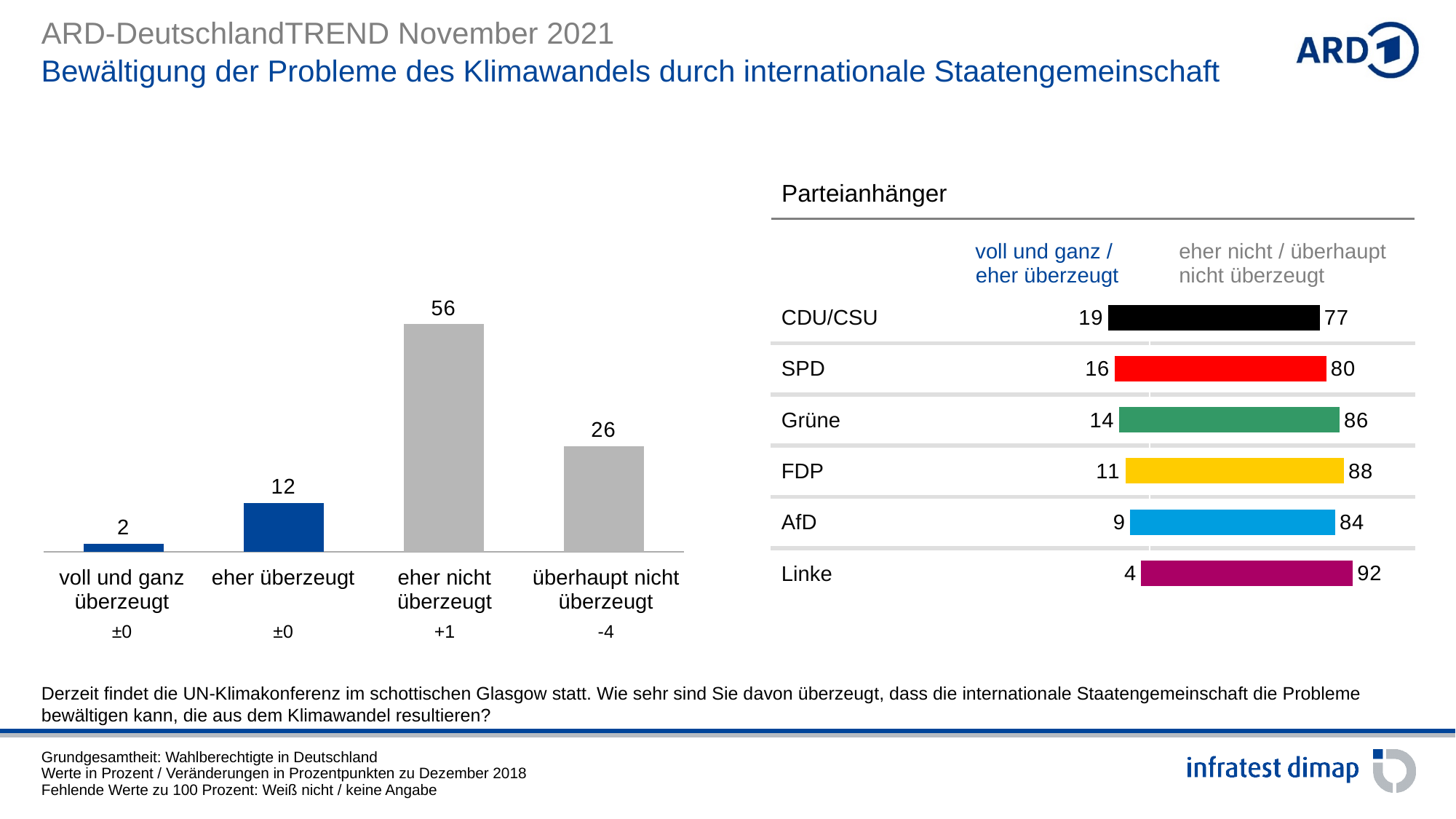

Bewältigung der Probleme des Klimawandels durch internationale Staatengemeinschaft
| Parteianhänger |
| --- |

### Chart

| Category | Gesamt |
|---|---|
| sehr zufrieden | 2.0 |
| zufrieden | 12.0 |
| weniger zufrieden | 56.0 |
| gar nicht zufrieden | 26.0 |
| voll und ganz / eher überzeugt | eher nicht / überhaupt nicht überzeugt |
| --- | --- |

### Chart

| Category | sehr zufrieden / zufrieden | weniger / gar nicht zufrieden |
|---|---|---|
| CDU/CSU | -19.0 | 77.0 |
| SPD | -16.0 | 80.0 |
| Grüne | -14.0 | 86.0 |
| FDP | -11.0 | 88.0 |
| AfD | -9.0 | 84.0 |
| Linke | -4.0 | 92.0 |
| CDU/CSU |  |
| --- | --- |
| SPD |  |
| Grüne |  |
| FDP |  |
| AfD |  |
| Linke |  |
| voll und ganz überzeugt | eher überzeugt | eher nicht überzeugt | überhaupt nicht überzeugt |
| --- | --- | --- | --- |
| ±0 | ±0 | +1 | -4 |
Derzeit findet die UN-Klimakonferenz im schottischen Glasgow statt. Wie sehr sind Sie davon überzeugt, dass die internationale Staatengemeinschaft die Probleme bewältigen kann, die aus dem Klimawandel resultieren?
Grundgesamtheit: Wahlberechtigte in Deutschland
Werte in Prozent / Veränderungen in Prozentpunkten zu Dezember 2018
Fehlende Werte zu 100 Prozent: Weiß nicht / keine Angabe